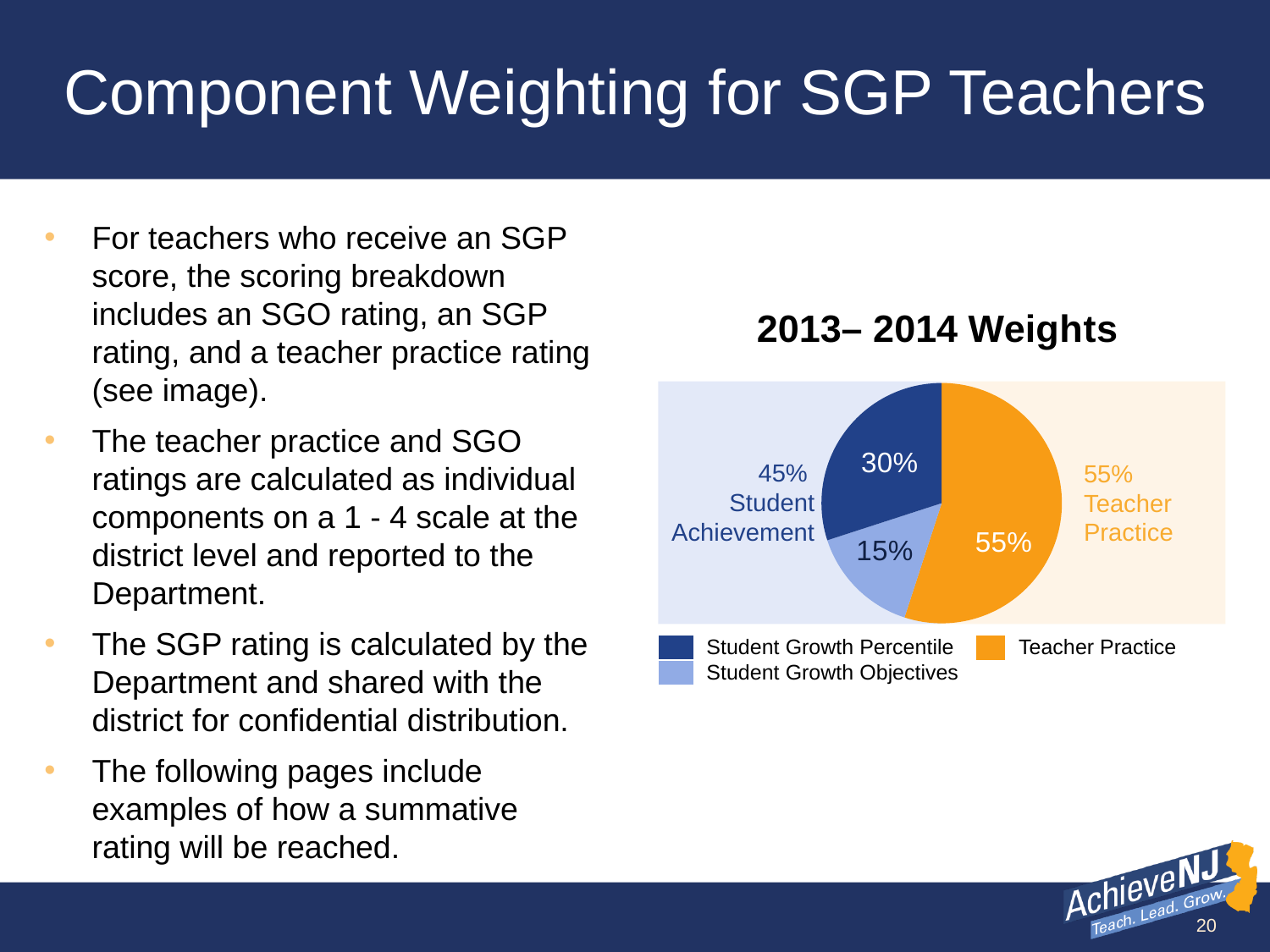

# Component Weighting for SGP Teachers

### Chart: 2013– 2014 Weights

| Category | 2013-2014 |
|---|---|
| Teacher Practice | 55.0 |
| Student Growth Objectives | 15.0 |
| Student Growth Percentile | 30.0 |
For teachers who receive an SGP score, the scoring breakdown includes an SGO rating, an SGP rating, and a teacher practice rating (see image).

The teacher practice and SGO ratings are calculated as individual components on a 1 - 4 scale at the district level and reported to the Department.

The SGP rating is calculated by the Department and shared with the district for confidential distribution.

The following pages include examples of how a summative rating will be reached.

45%
Student Achievement
55%
Teacher Practice
|  | Student Growth Percentile |
| --- | --- |
|  | Student Growth Objectives |
|  | Teacher Practice |
| --- | --- |